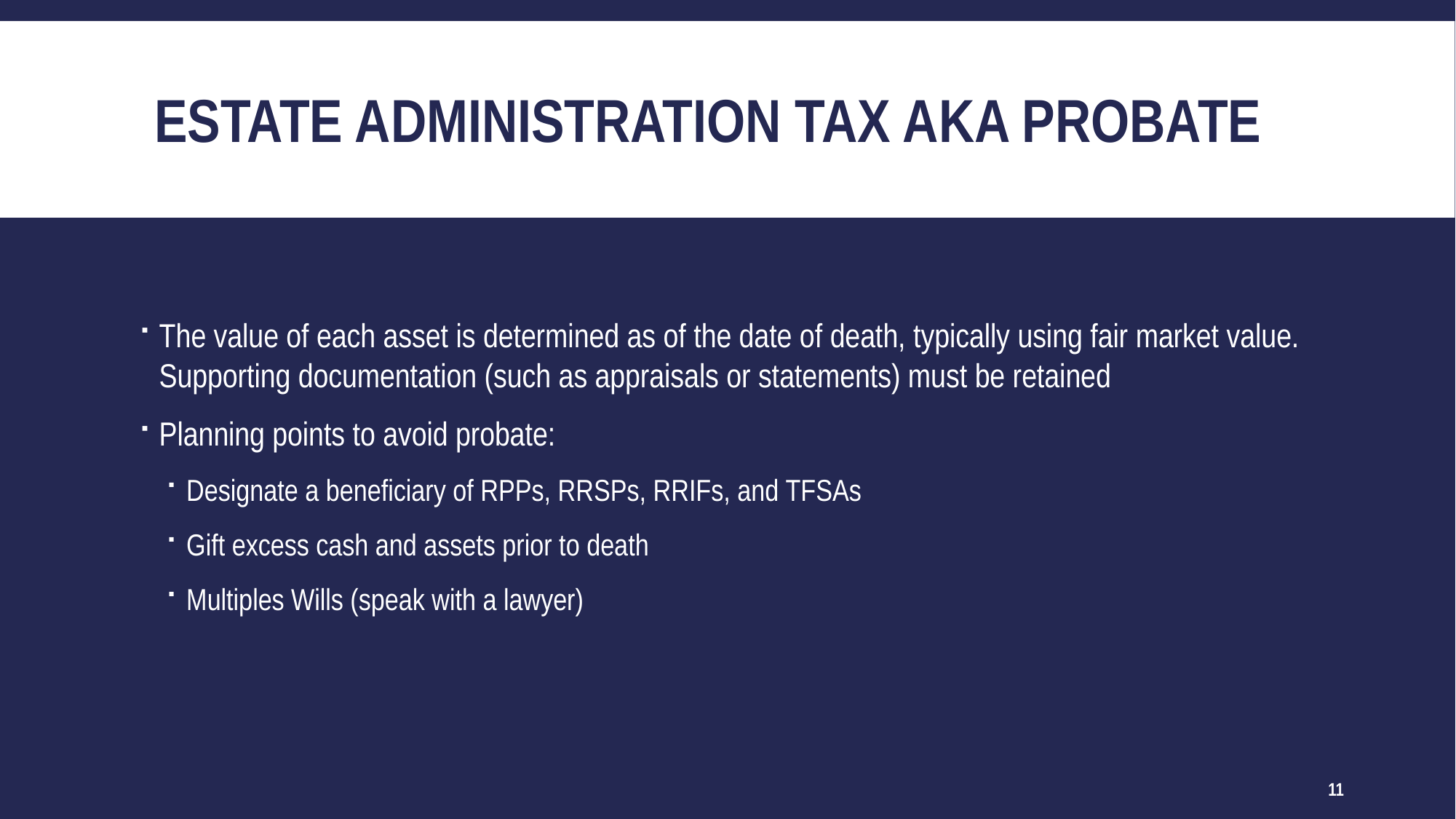

# Estate Administration tax aka Probate
The value of each asset is determined as of the date of death, typically using fair market value.  Supporting documentation (such as appraisals or statements) must be retained
Planning points to avoid probate:
Designate a beneficiary of RPPs, RRSPs, RRIFs, and TFSAs
Gift excess cash and assets prior to death
Multiples Wills (speak with a lawyer)

11